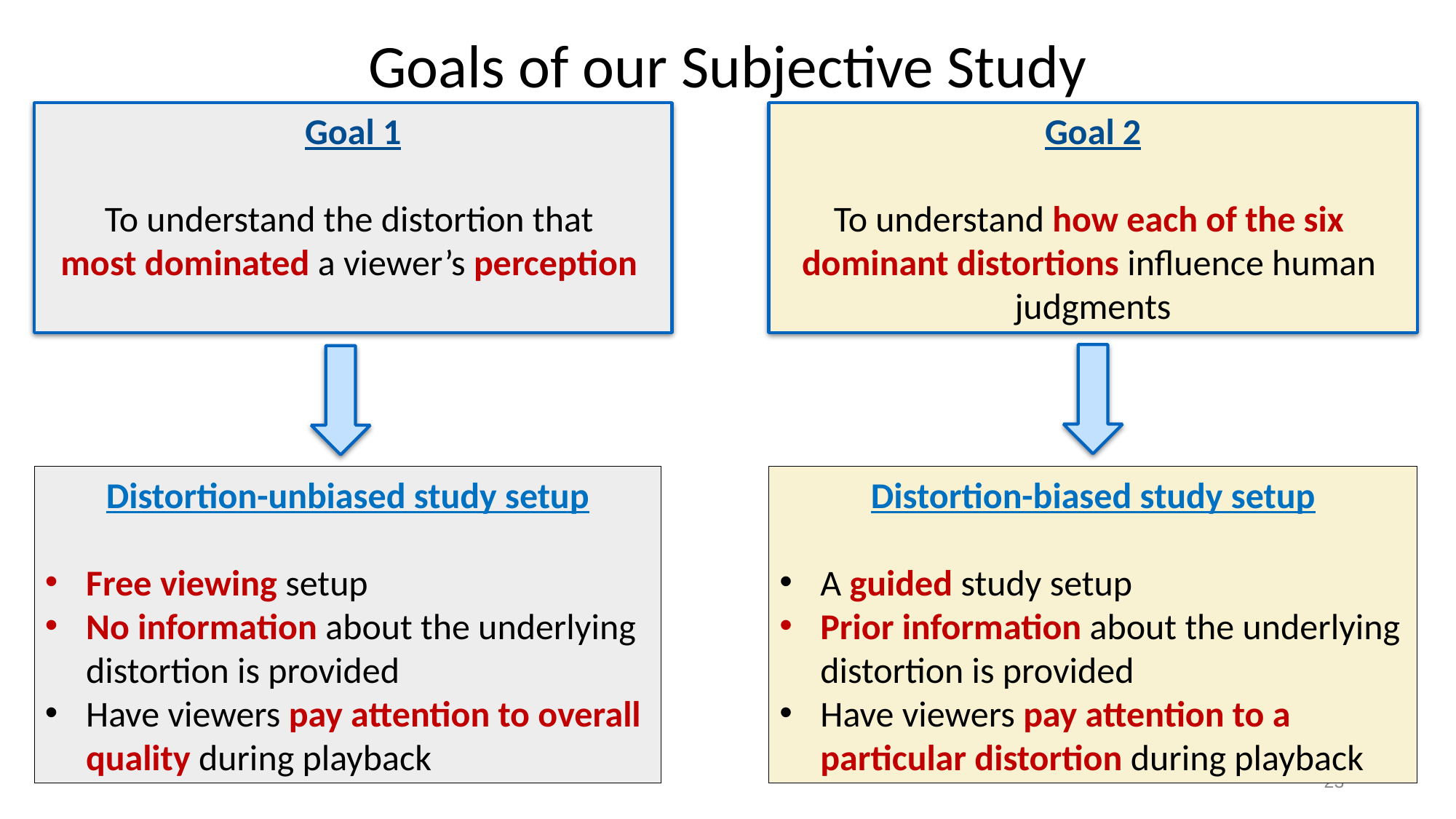

# Goals of our Subjective Study
Goal 1

To understand the distortion that
most dominated a viewer’s perception

Goal 2

To understand how each of the six
dominant distortions influence human
judgments

Distortion-unbiased study setup

Free viewing setup
No information about the underlying distortion is provided
Have viewers pay attention to overall quality during playback
Distortion-biased study setup

A guided study setup
Prior information about the underlying distortion is provided
Have viewers pay attention to a particular distortion during playback
23